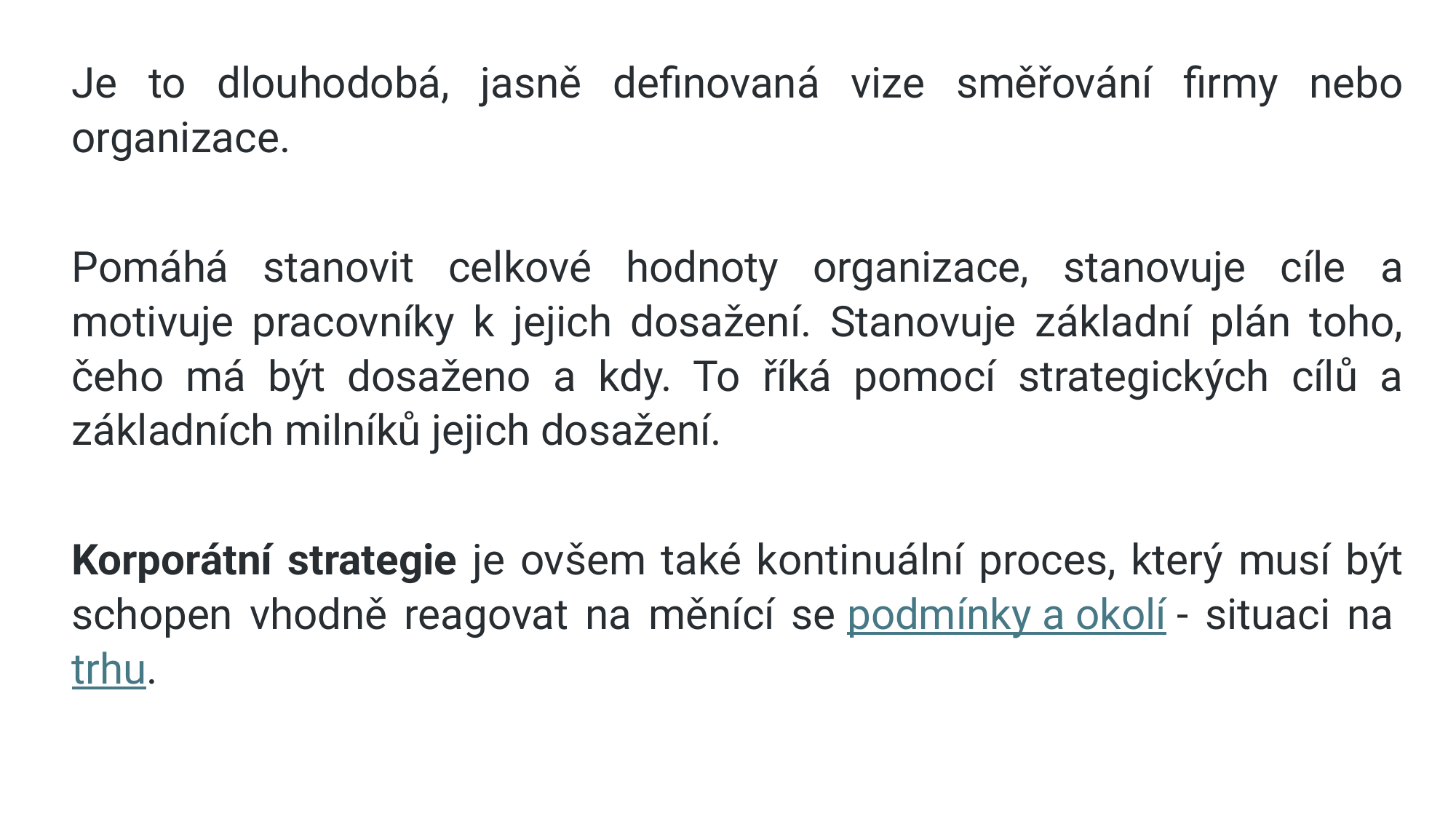

Je to dlouhodobá, jasně definovaná vize směřování firmy nebo organizace.

Pomáhá stanovit celkové hodnoty organizace, stanovuje cíle a motivuje pracovníky k jejich dosažení. Stanovuje základní plán toho, čeho má být dosaženo a kdy. To říká pomocí strategických cílů a základních milníků jejich dosažení.

Korporátní strategie je ovšem také kontinuální proces, který musí být schopen vhodně reagovat na měnící se podmínky a okolí - situaci na trhu.